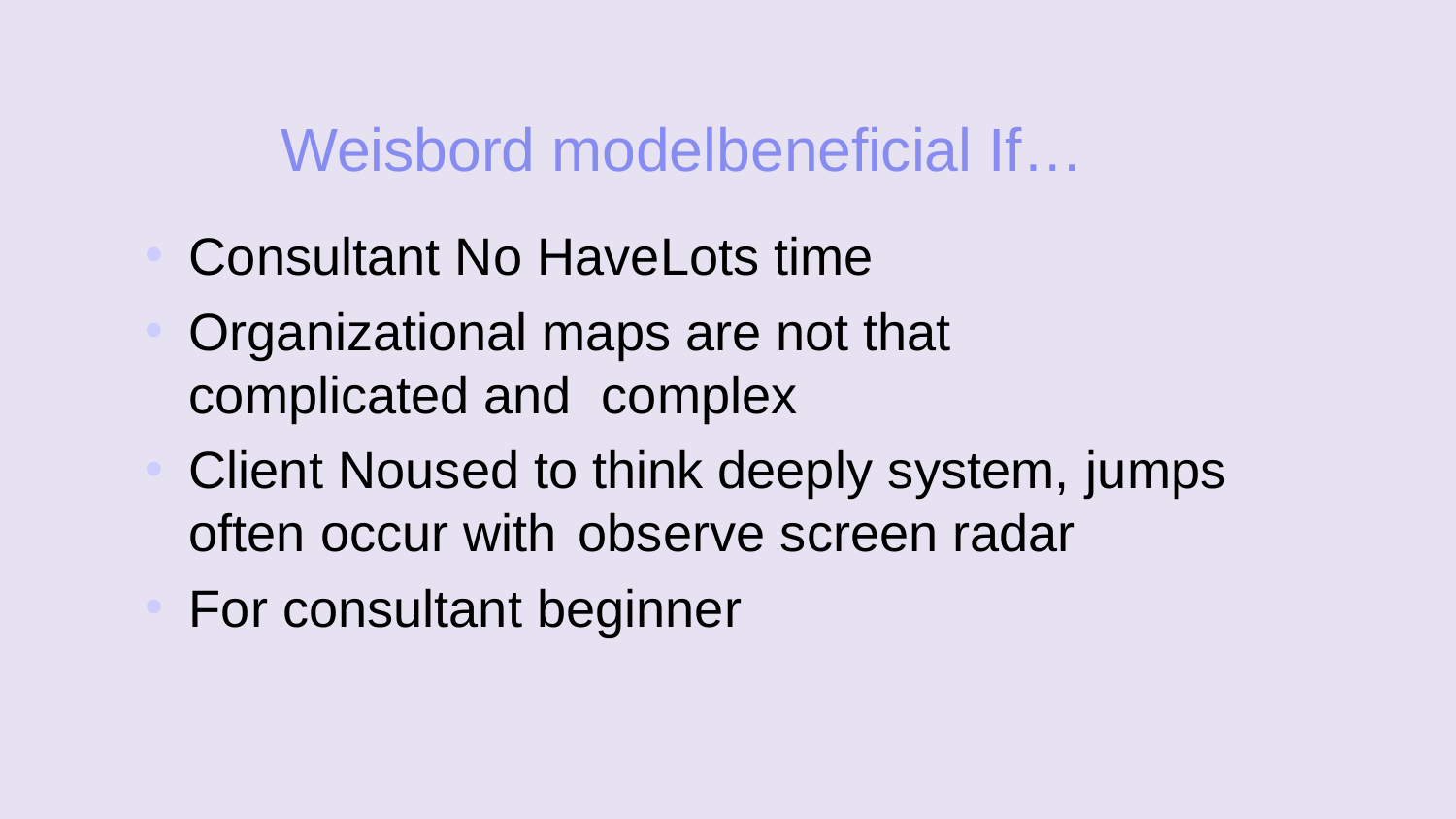

# Weisbord modelbeneficial If…
Consultant No HaveLots time
Organizational maps are not that complicated and  complex
Client Noused to think deeply system,       jumps often occur with                 observe screen radar
For consultant beginner